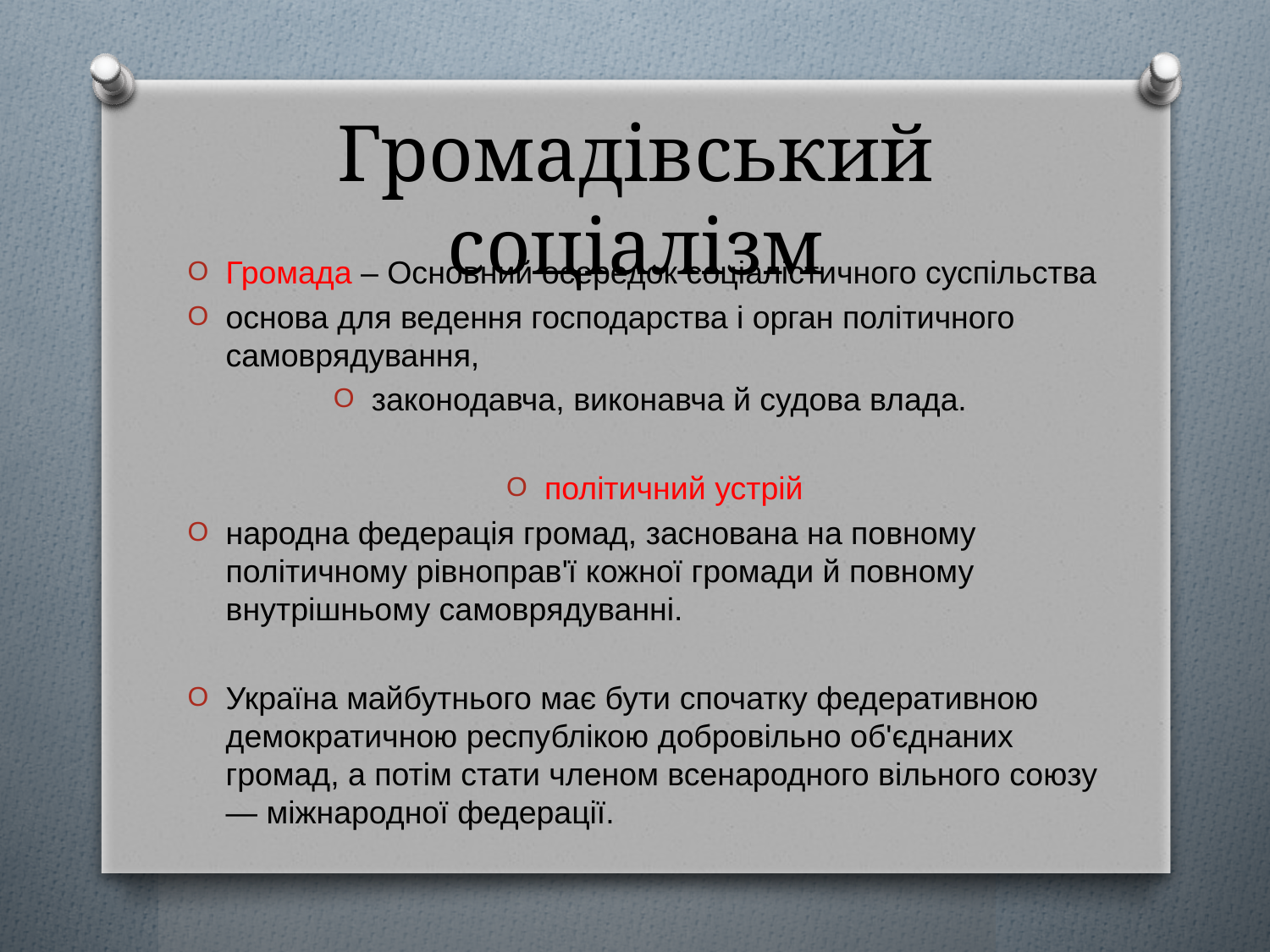

# Громадівський соціалізм
Громада – Основний осередок соціалістичного суспільства
основа для ведення господарства і орган політичного самоврядування,
законодавча, виконавча й судова влада.

політичний устрій
народна федерація громад, заснована на повному політичному рівноправ'ї кожної громади й повному внутрішньому самоврядуванні.

Україна майбутнього має бути спочатку федеративною демократичною республікою добровільно об'єднаних громад, а потім стати членом всенародного вільного союзу — міжнародної федерації.